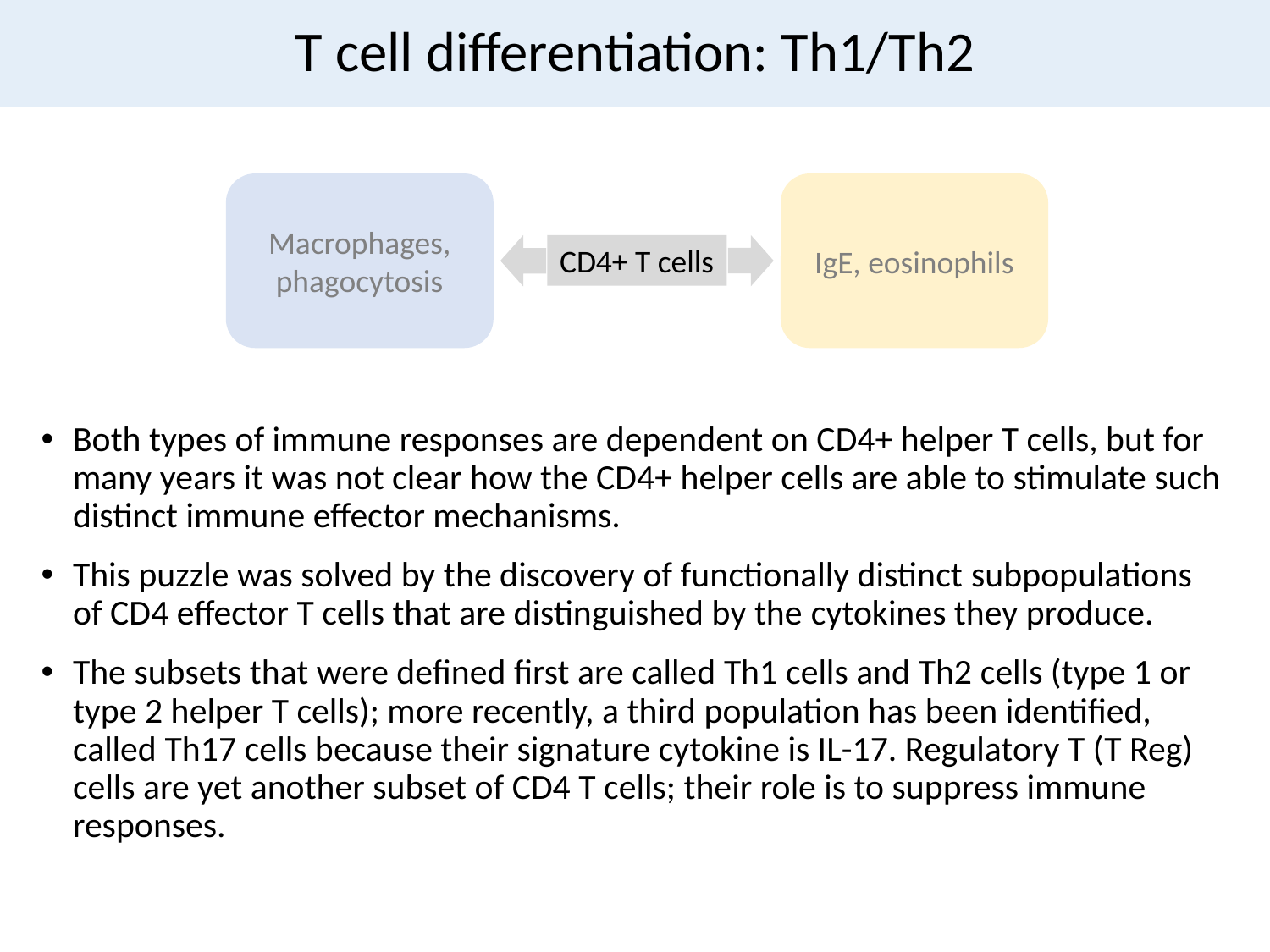

# T cell differentiation: Th1/Th2
Macrophages, phagocytosis
IgE, eosinophils

CD4+ T cells

Both types of immune responses are dependent on CD4+ helper T cells, but for many years it was not clear how the CD4+ helper cells are able to stimulate such distinct immune effector mechanisms.
This puzzle was solved by the discovery of functionally distinct subpopulations of CD4 effector T cells that are distinguished by the cytokines they produce.
The subsets that were defined first are called Th1 cells and Th2 cells (type 1 or type 2 helper T cells); more recently, a third population has been identified, called Th17 cells because their signature cytokine is IL-17. Regulatory T (T Reg) cells are yet another subset of CD4 T cells; their role is to suppress immune responses.